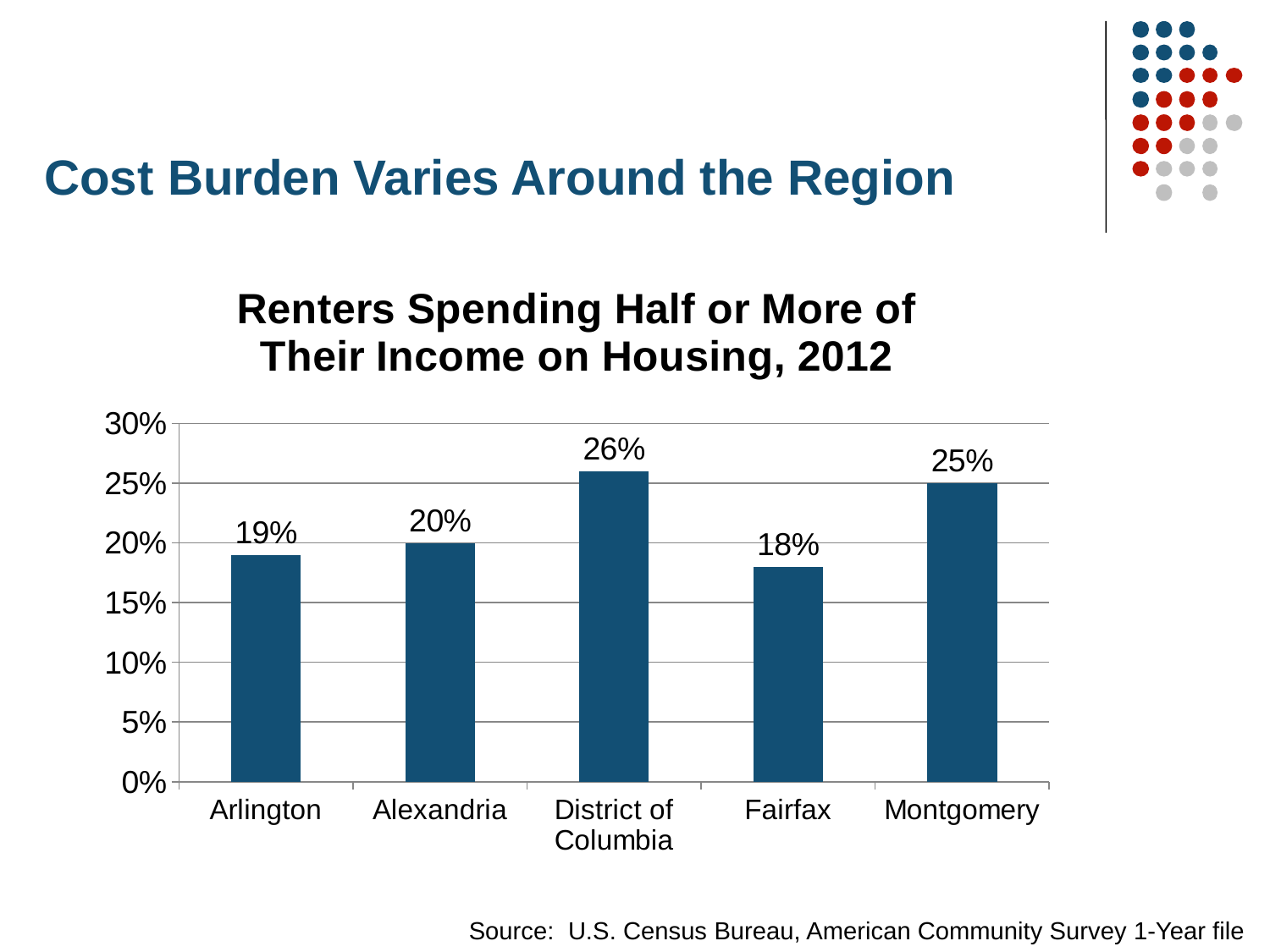

# Cost Burden Varies Around the Region

### Chart: Renters Spending Half or More of Their Income on Housing, 2012

| Category | Half or more of income on housing |
|---|---|
| Arlington | 0.19 |
| Alexandria | 0.2 |
| District of Columbia | 0.26 |
| Fairfax | 0.18 |
| Montgomery | 0.25 |
| Jurisdiction | % of renters spending half or more of their income housing |
| --- | --- |
| Arlington County | 19 |
| City of Alexandria | 20 |
| District of Columbia | 26 |
| Fairfax County and the Cities of Fairfax and Falls Church | 18 |
| Montgomery County | 25 |
Source:  U.S. Census Bureau, American Community Survey 1-Year file